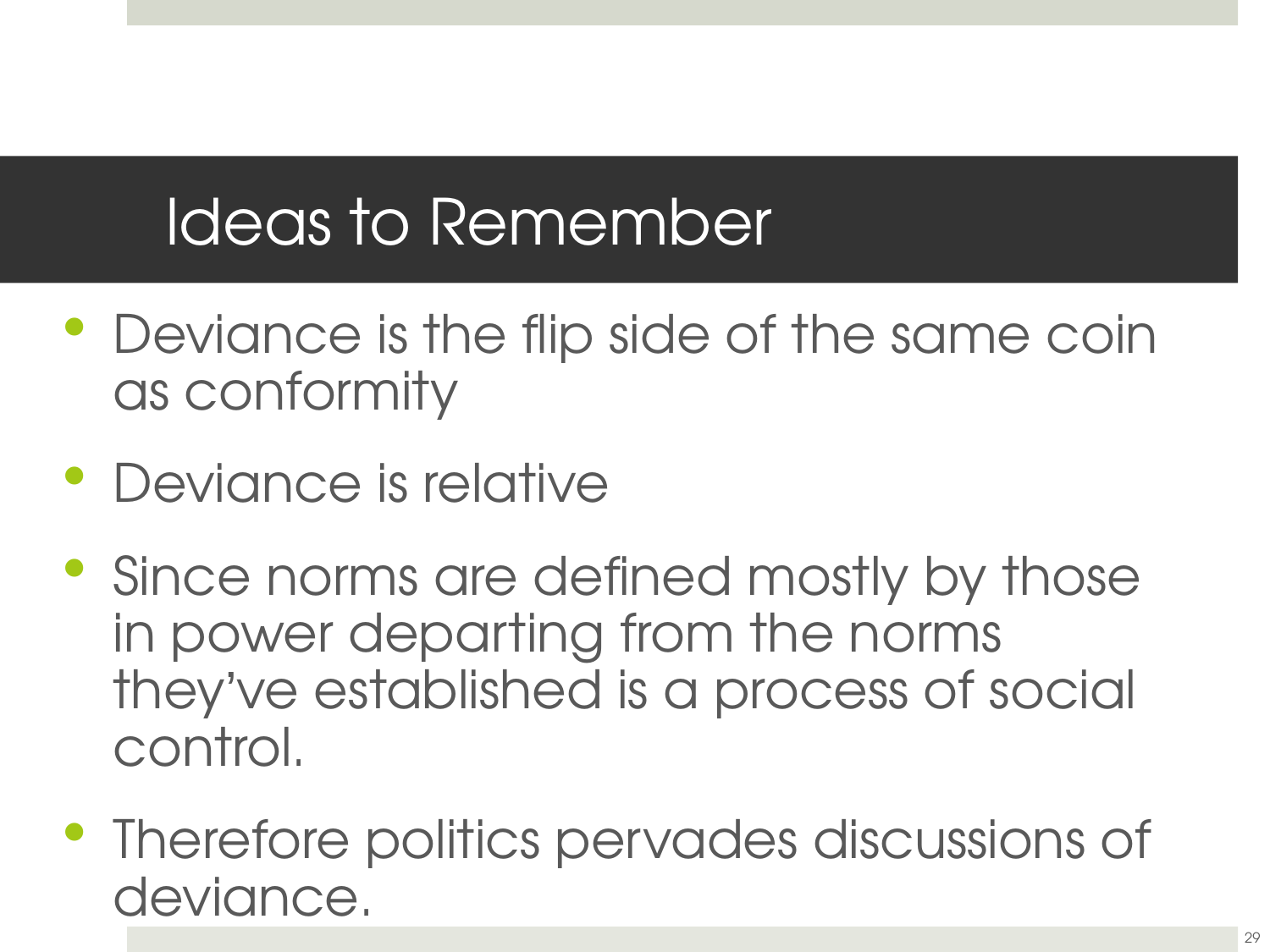

# Ideas to Remember
Deviance is the flip side of the same coin as conformity
Deviance is relative
Since norms are defined mostly by those in power departing from the norms they’ve established is a process of social control.
Therefore politics pervades discussions of deviance.
29